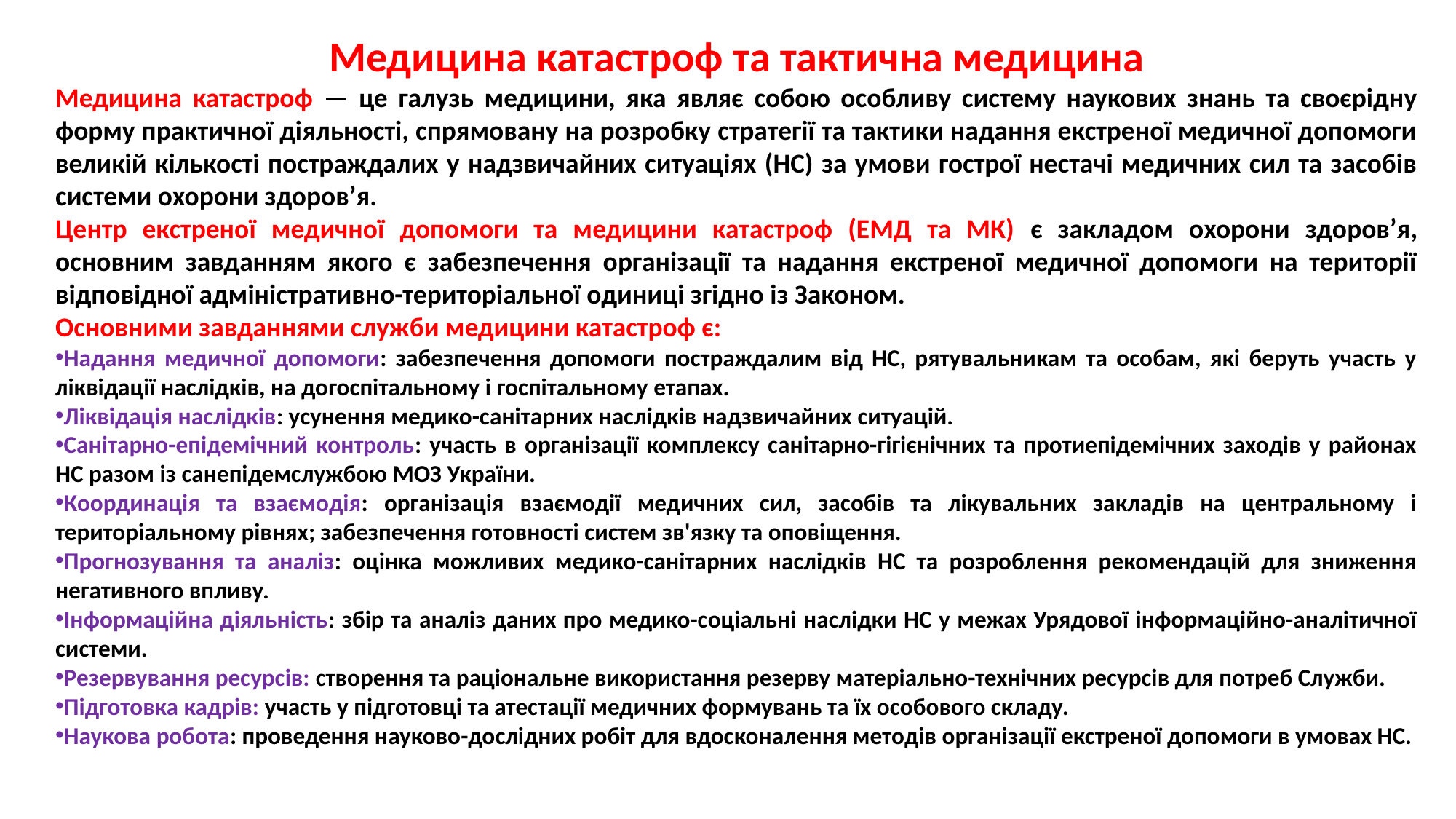

Медицина катастроф та тактична медицина
Медицина катастроф — це галузь медицини, яка являє собою особливу систему наукових знань та своєрідну форму практичної діяльності, спрямовану на розробку стратегії та тактики надання екстреної медичної допомоги великій кількості постраждалих у надзвичайних ситуаціях (НС) за умови гострої нестачі медичних сил та засобів системи охорони здоров’я.
Центр екстреної медичної допомоги та медицини катастроф (ЕМД та МК) є закладом охорони здоров’я, основним завданням якого є забезпечення організації та надання екстреної медичної допомоги на території відповідної адміністративно-територіальної одиниці згідно із Законом.
Основними завданнями служби медицини катастроф є:
Надання медичної допомоги: забезпечення допомоги постраждалим від НС, рятувальникам та особам, які беруть участь у ліквідації наслідків, на догоспітальному і госпітальному етапах.
Ліквідація наслідків: усунення медико-санітарних наслідків надзвичайних ситуацій.
Санітарно-епідемічний контроль: участь в організації комплексу санітарно-гігієнічних та протиепідемічних заходів у районах НС разом із санепідемслужбою МОЗ України.
Координація та взаємодія: організація взаємодії медичних сил, засобів та лікувальних закладів на центральному і територіальному рівнях; забезпечення готовності систем зв'язку та оповіщення.
Прогнозування та аналіз: оцінка можливих медико-санітарних наслідків НС та розроблення рекомендацій для зниження негативного впливу.
Інформаційна діяльність: збір та аналіз даних про медико-соціальні наслідки НС у межах Урядової інформаційно-аналітичної системи.
Резервування ресурсів: створення та раціональне використання резерву матеріально-технічних ресурсів для потреб Служби.
Підготовка кадрів: участь у підготовці та атестації медичних формувань та їх особового складу.
Наукова робота: проведення науково-дослідних робіт для вдосконалення методів організації екстреної допомоги в умовах НС.